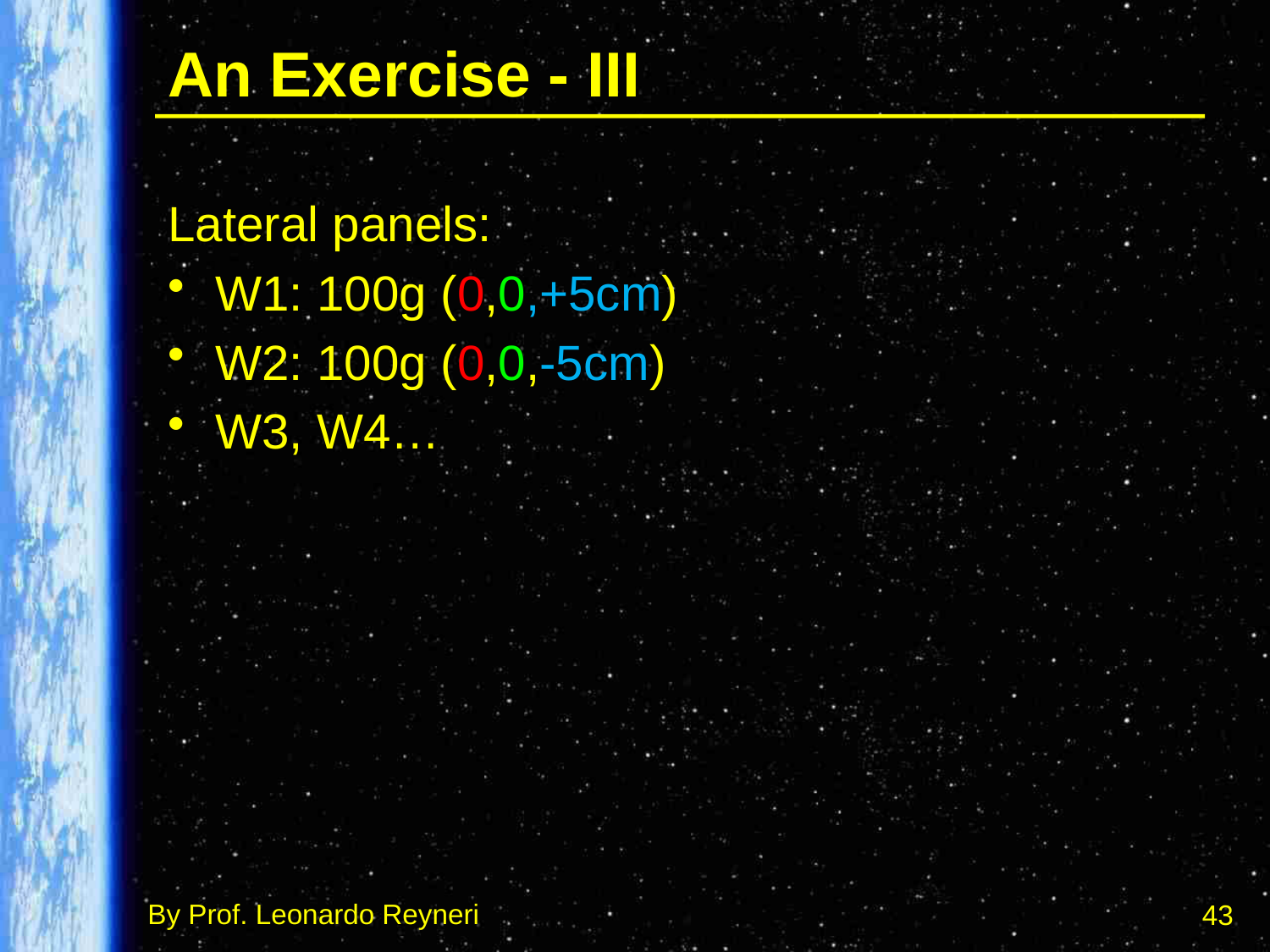

# An Exercise - III
Lateral panels:
W1: 100g (0,0,+5cm)
W2: 100g (0,0,-5cm)
W3, W4…
43